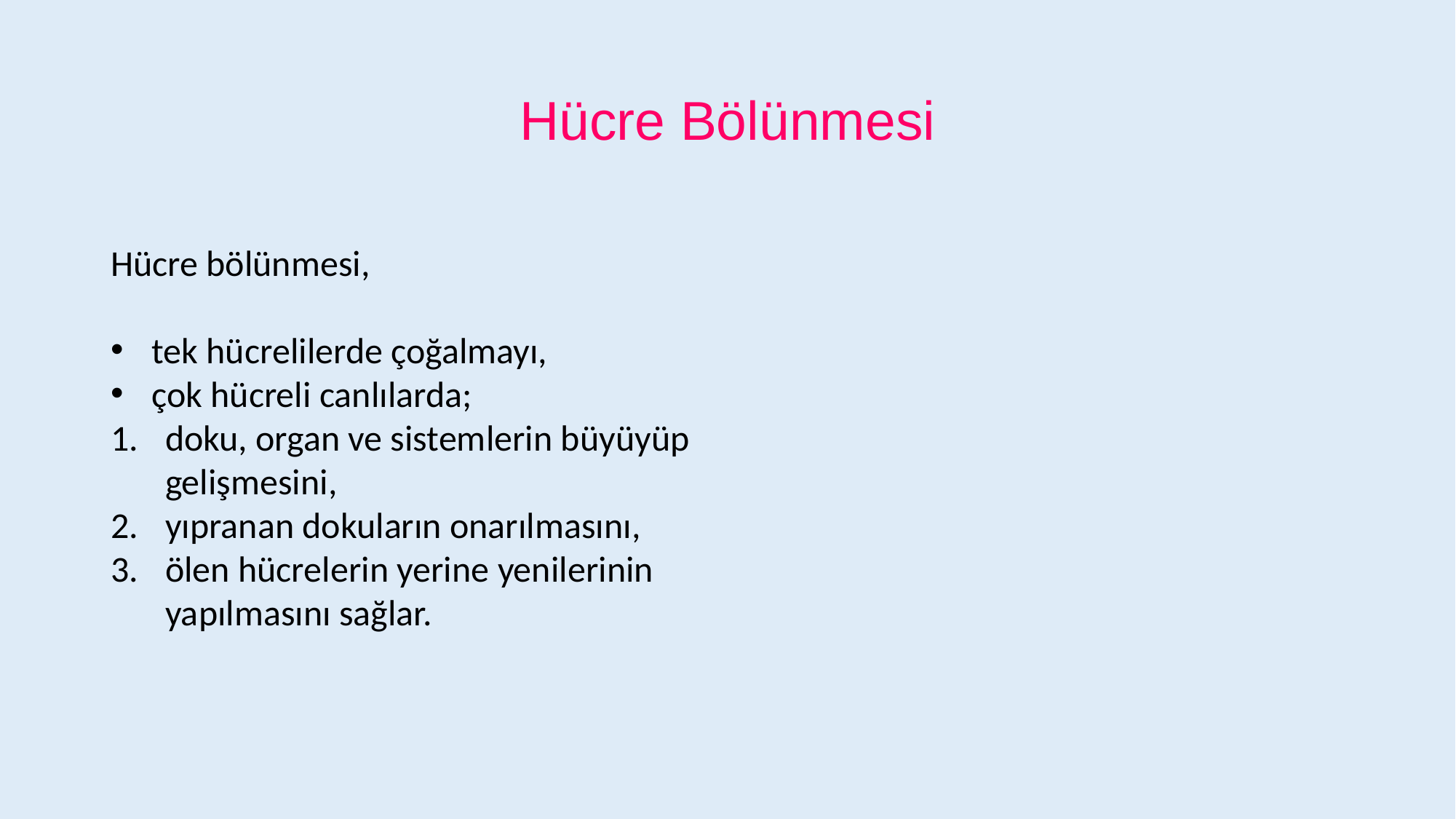

# Hücre Bölünmesi

Hücre bölünmesi,

tek hücrelilerde çoğalmayı,
çok hücreli canlılarda;
doku, organ ve sistemlerin büyüyüp gelişmesini,
yıpranan dokuların onarılmasını,
ölen hücrelerin yerine yenilerinin yapılmasını sağlar.